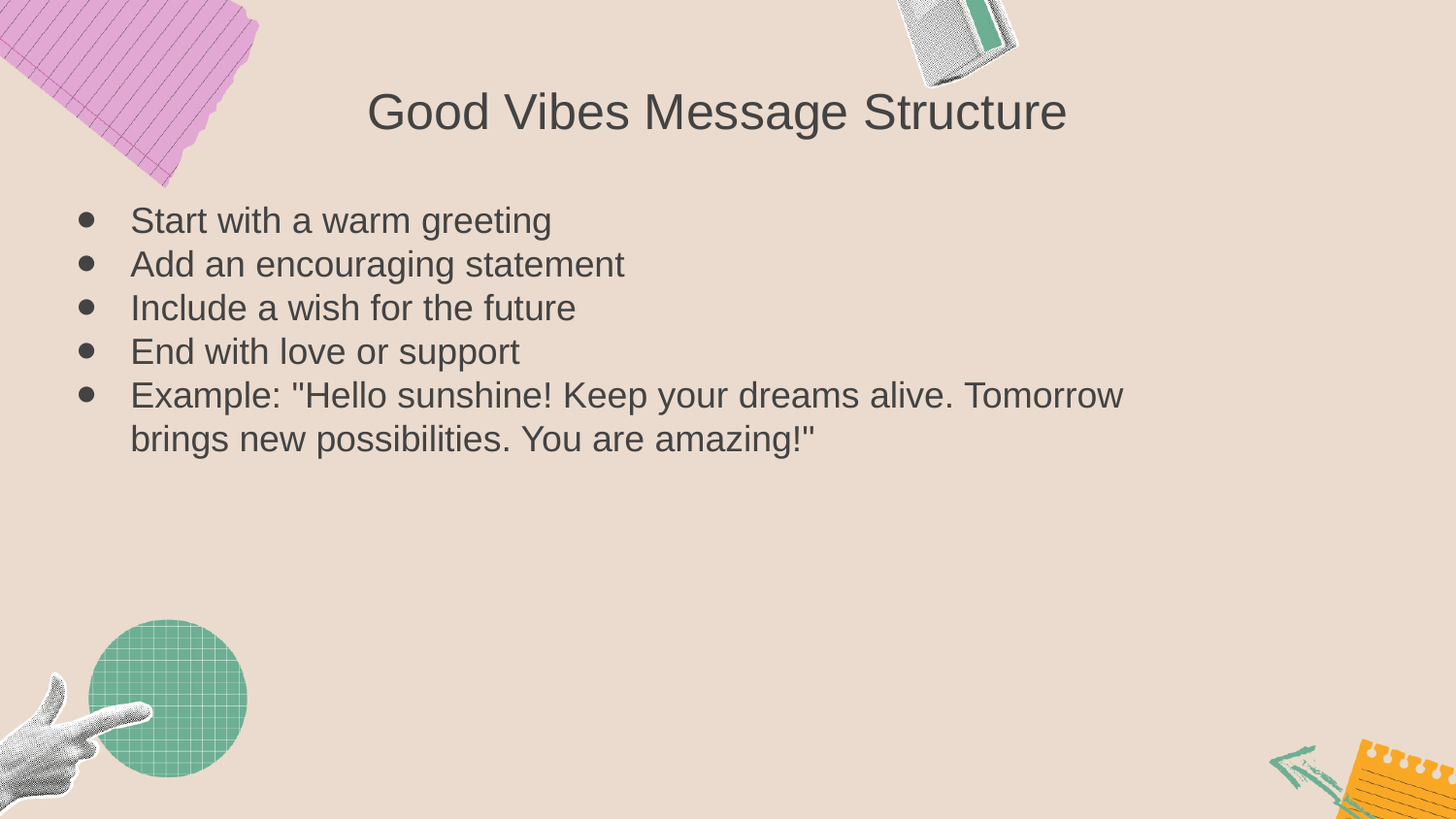

Good Vibes Message Structure
Start with a warm greeting
Add an encouraging statement
Include a wish for the future
End with love or support
Example: "Hello sunshine! Keep your dreams alive. Tomorrow brings new possibilities. You are amazing!"